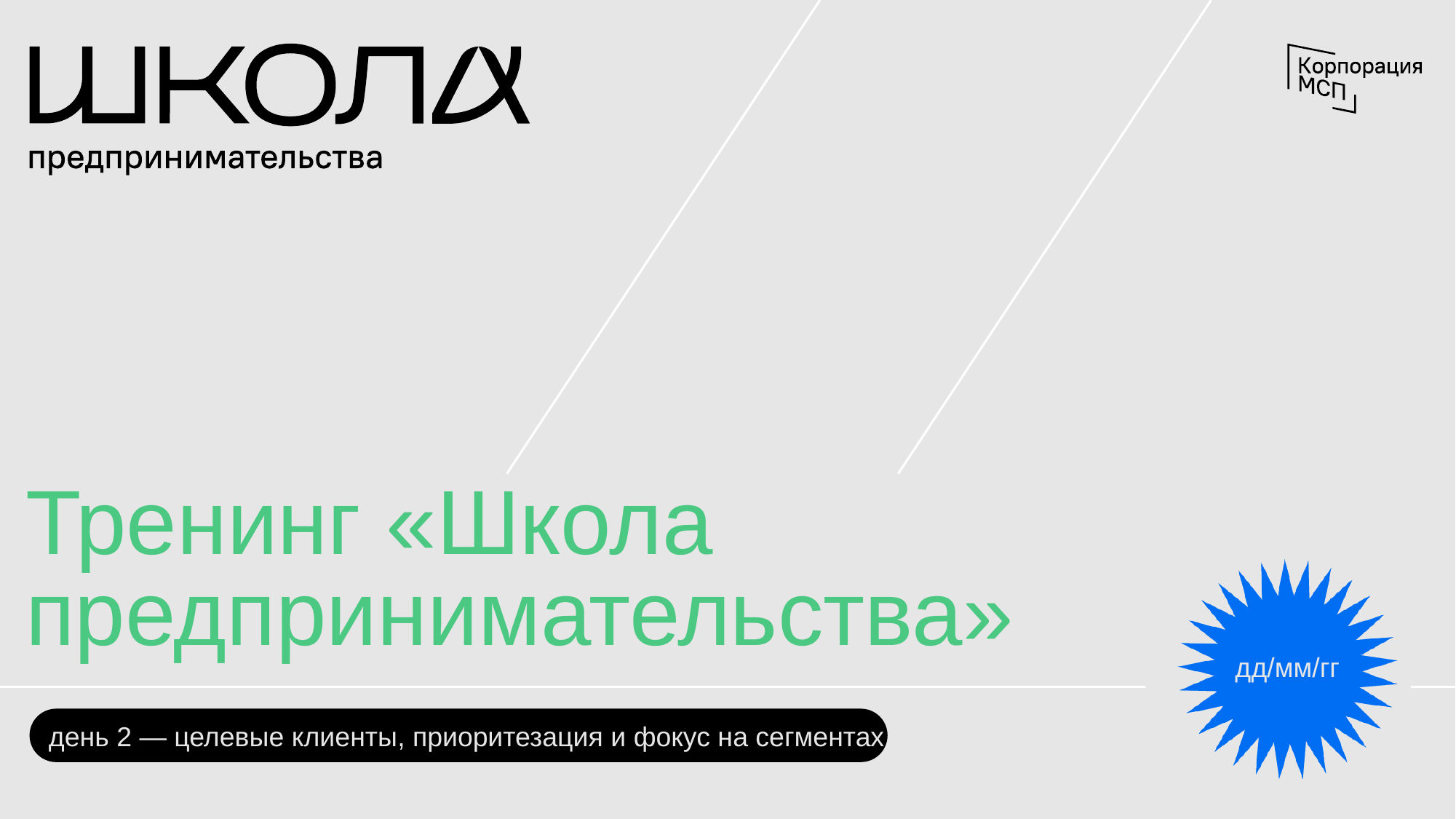

# Тренинг «Школа предпринимательства»
дд/мм/гг

день 2 — целевые клиенты, приоритезация и фокус на сегментах